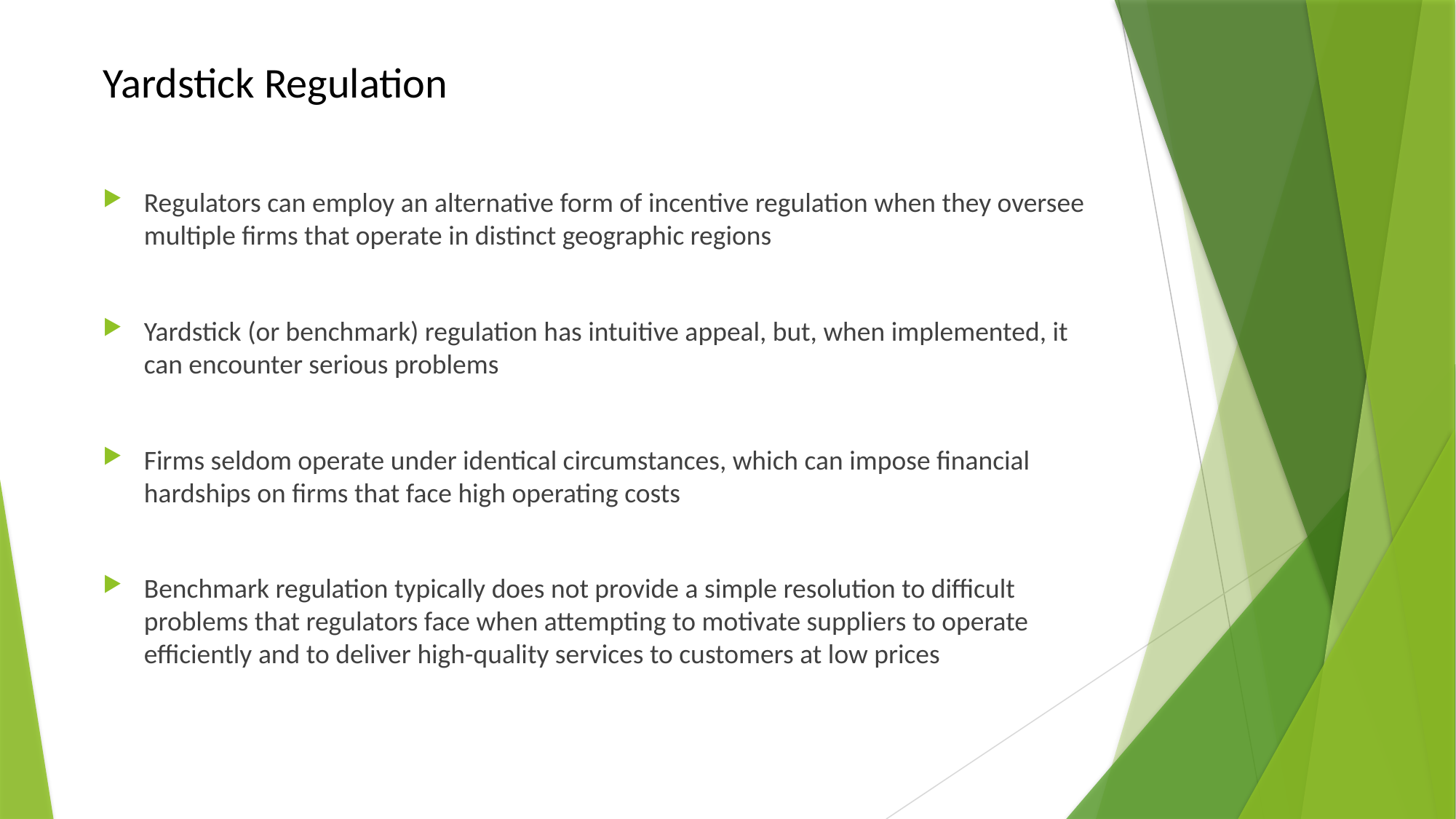

# Yardstick Regulation
Regulators can employ an alternative form of incentive regulation when they oversee multiple firms that operate in distinct geographic regions

Yardstick (or benchmark) regulation has intuitive appeal, but, when implemented, it can encounter serious problems

Firms seldom operate under identical circumstances, which can impose financial hardships on firms that face high operating costs

Benchmark regulation typically does not provide a simple resolution to difficult problems that regulators face when attempting to motivate suppliers to operate efficiently and to deliver high-quality services to customers at low prices